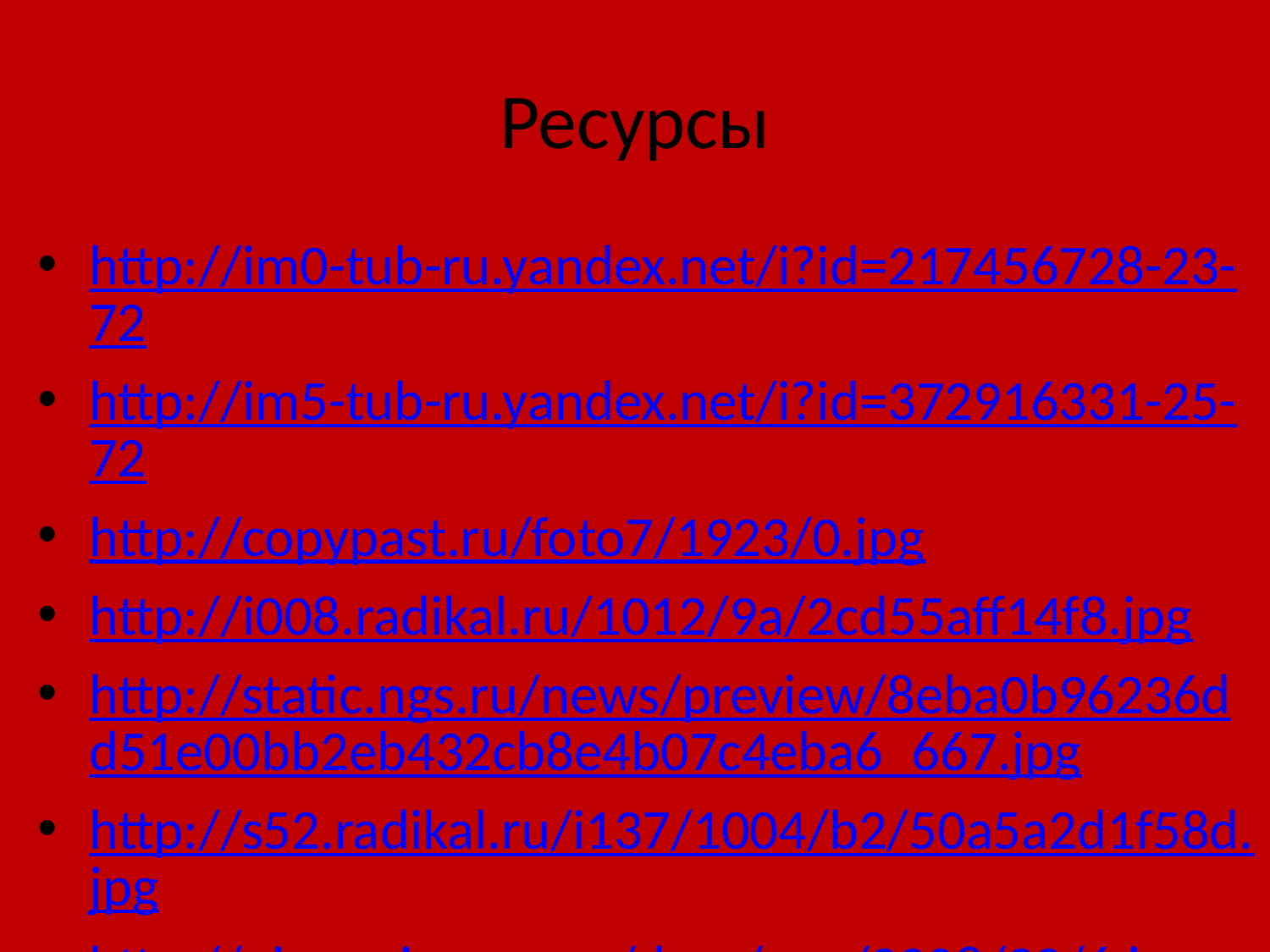

# Ресурсы
http://im0-tub-ru.yandex.net/i?id=217456728-23-72
http://im5-tub-ru.yandex.net/i?id=372916331-25-72
http://copypast.ru/foto7/1923/0.jpg
http://i008.radikal.ru/1012/9a/2cd55aff14f8.jpg
http://static.ngs.ru/news/preview/8eba0b96236dd51e00bb2eb432cb8e4b07c4eba6_667.jpg
http://s52.radikal.ru/i137/1004/b2/50a5a2d1f58d.jpg
http://uisrussia.msu.ru/docs/nov/2008/32/6.jpg